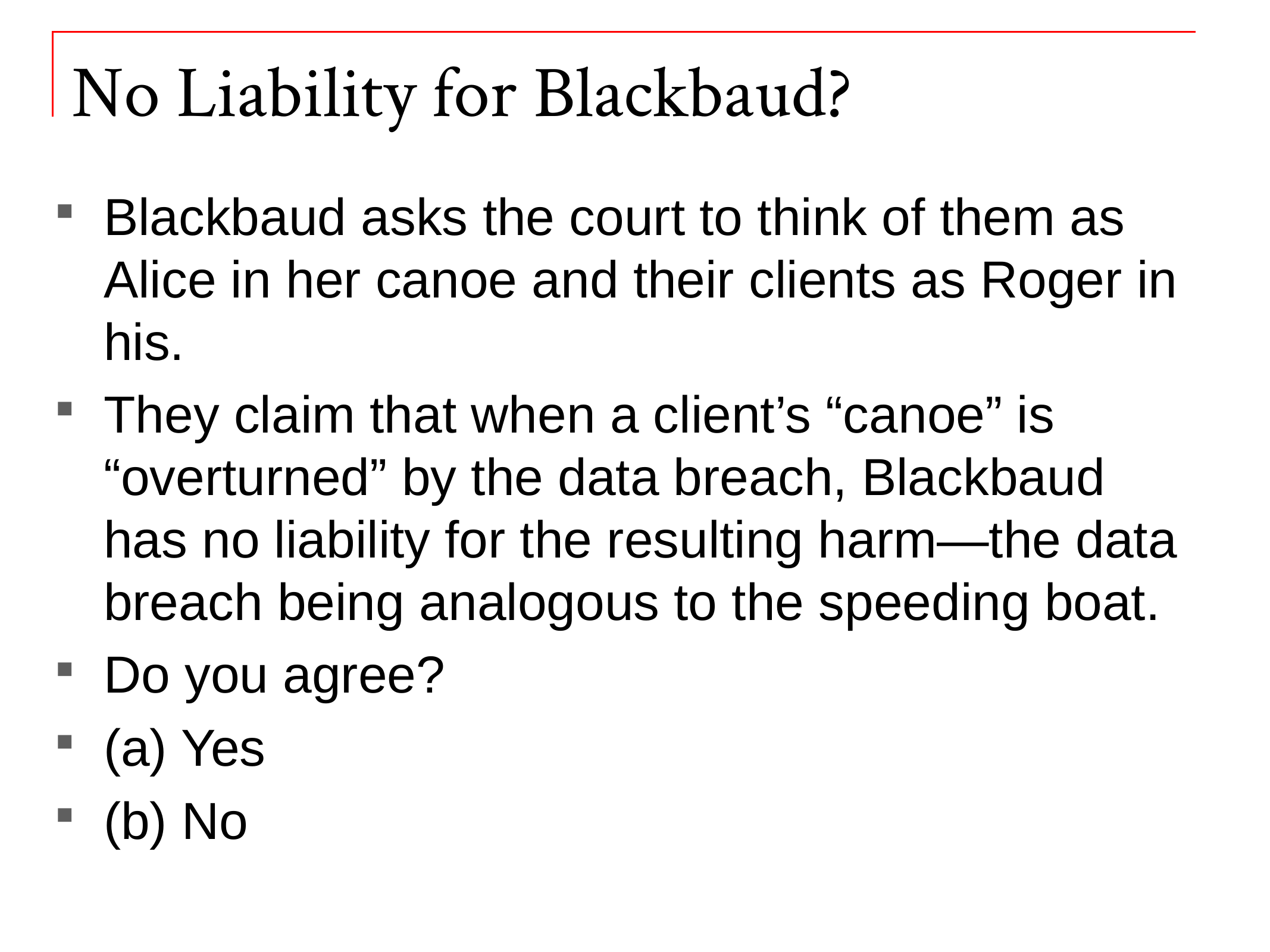

# No Liability for Blackbaud?
Blackbaud asks the court to think of them as Alice in her canoe and their clients as Roger in his.
They claim that when a client’s “canoe” is “overturned” by the data breach, Blackbaud has no liability for the resulting harm—the data breach being analogous to the speeding boat.
Do you agree?
(a) Yes
(b) No